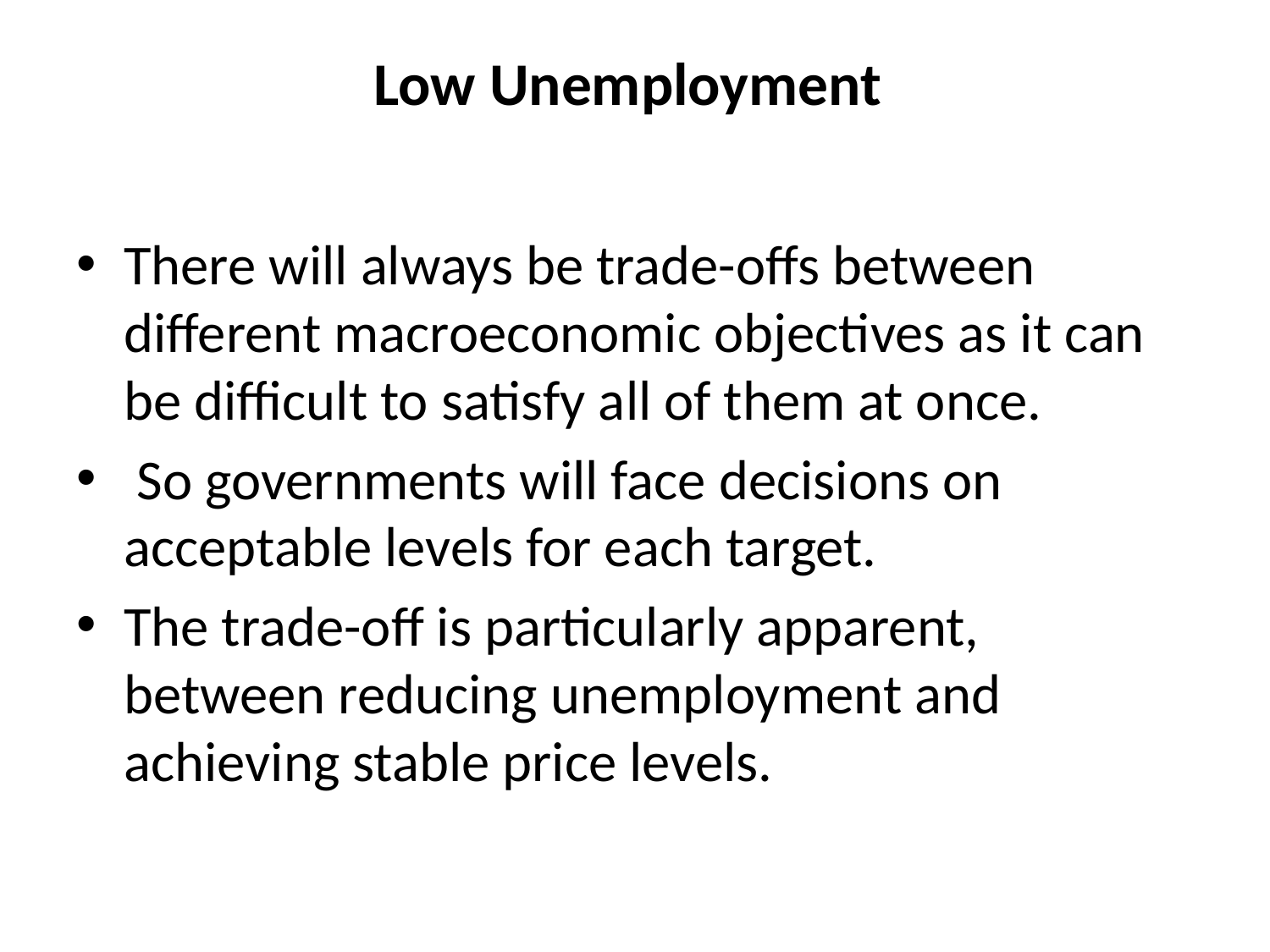

# Low Unemployment
There will always be trade-offs between different macroeconomic objectives as it can be difficult to satisfy all of them at once.
 So governments will face decisions on acceptable levels for each target.
The trade-off is particularly apparent, between reducing unemployment and achieving stable price levels.